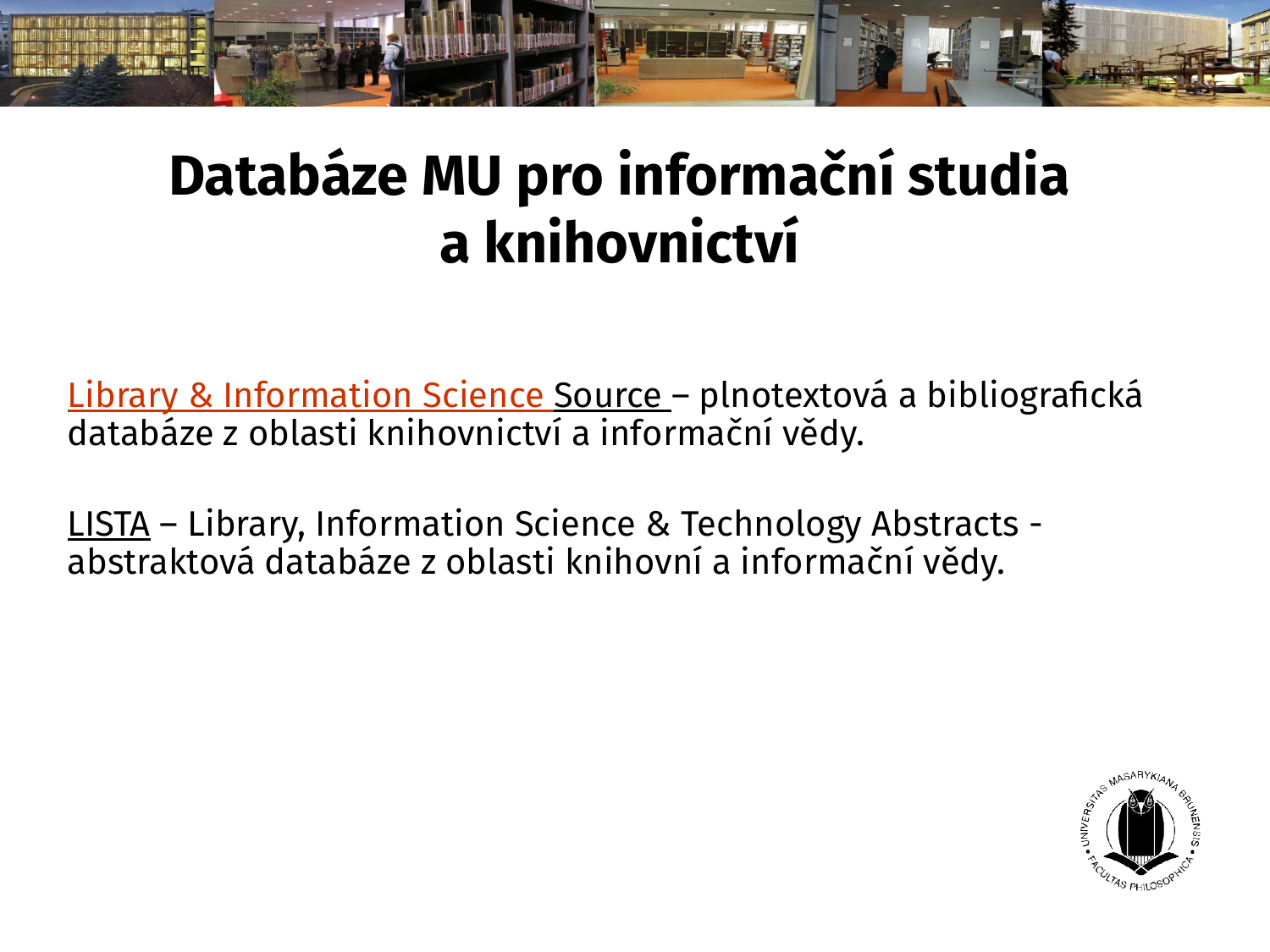

# Databáze MU pro informační studia a knihovnictví

Library & Information Science Source – plnotextová a bibliografická databáze z oblasti knihovnictví a informační vědy.

LISTA – Library, Information Science & Technology Abstracts - abstraktová databáze z oblasti knihovní a informační vědy.